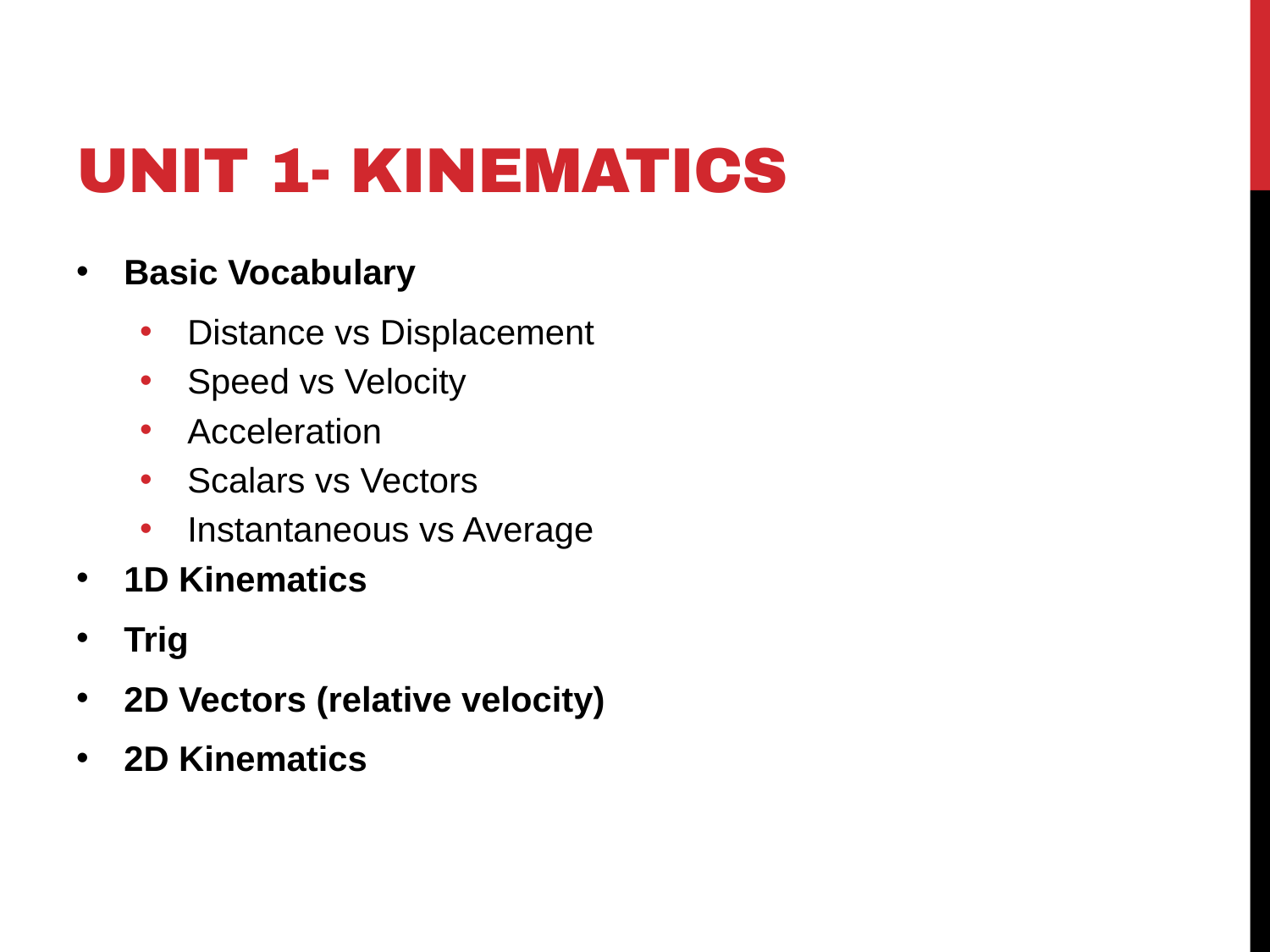

# Unit 1- Kinematics
Basic Vocabulary
Distance vs Displacement
Speed vs Velocity
Acceleration
Scalars vs Vectors
Instantaneous vs Average
1D Kinematics
Trig
2D Vectors (relative velocity)
2D Kinematics